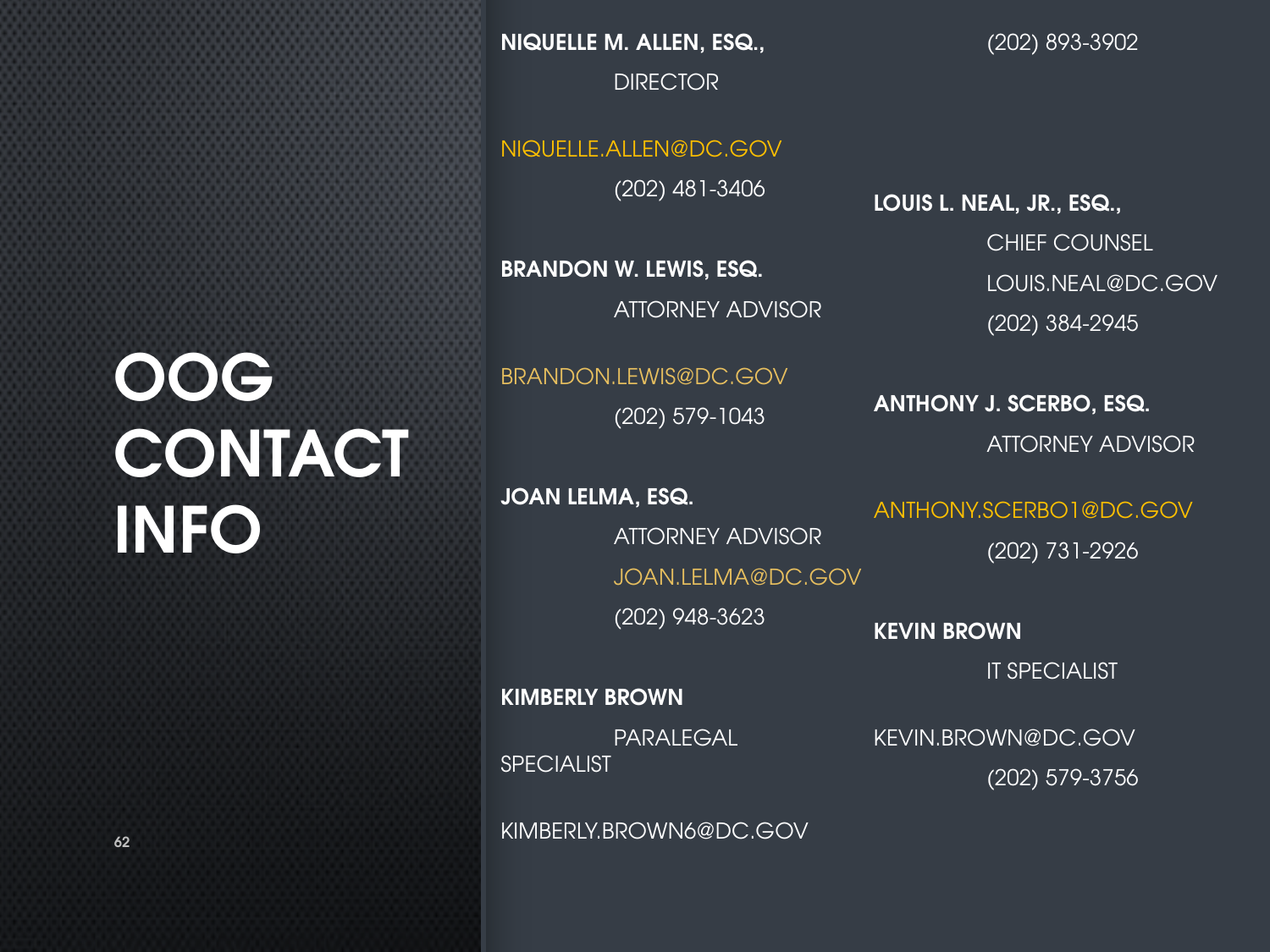

Niquelle M. Allen, Esq.,
	Director
	Niquelle.Allen@dc.gov
	(202) 481-3406

Brandon W. Lewis, Esq.
	Attorney Advisor
	Brandon.lewis@dc.gov
	(202) 579-1043

Joan Lelma, Esq.
	Attorney Advisor
	Joan.lelma@dc.gov
	(202) 948-3623

Kimberly Brown
	Paralegal 	Specialist
      	Kimberly.brown6@dc.gov
	(202) 893-3902

Louis L. Neal, Jr., Esq.,
	Chief Counsel
	louis.neal@dc.gov
	(202) 384-2945

Anthony J. Scerbo, Esq.
     	Attorney Advisor
	Anthony.Scerbo1@dc.gov
	(202) 731-2926

Kevin Brown
	IT Specialist
	Kevin.brown@dc.gov
	(202) 579-3756

# OOG CONTACT INFO

62